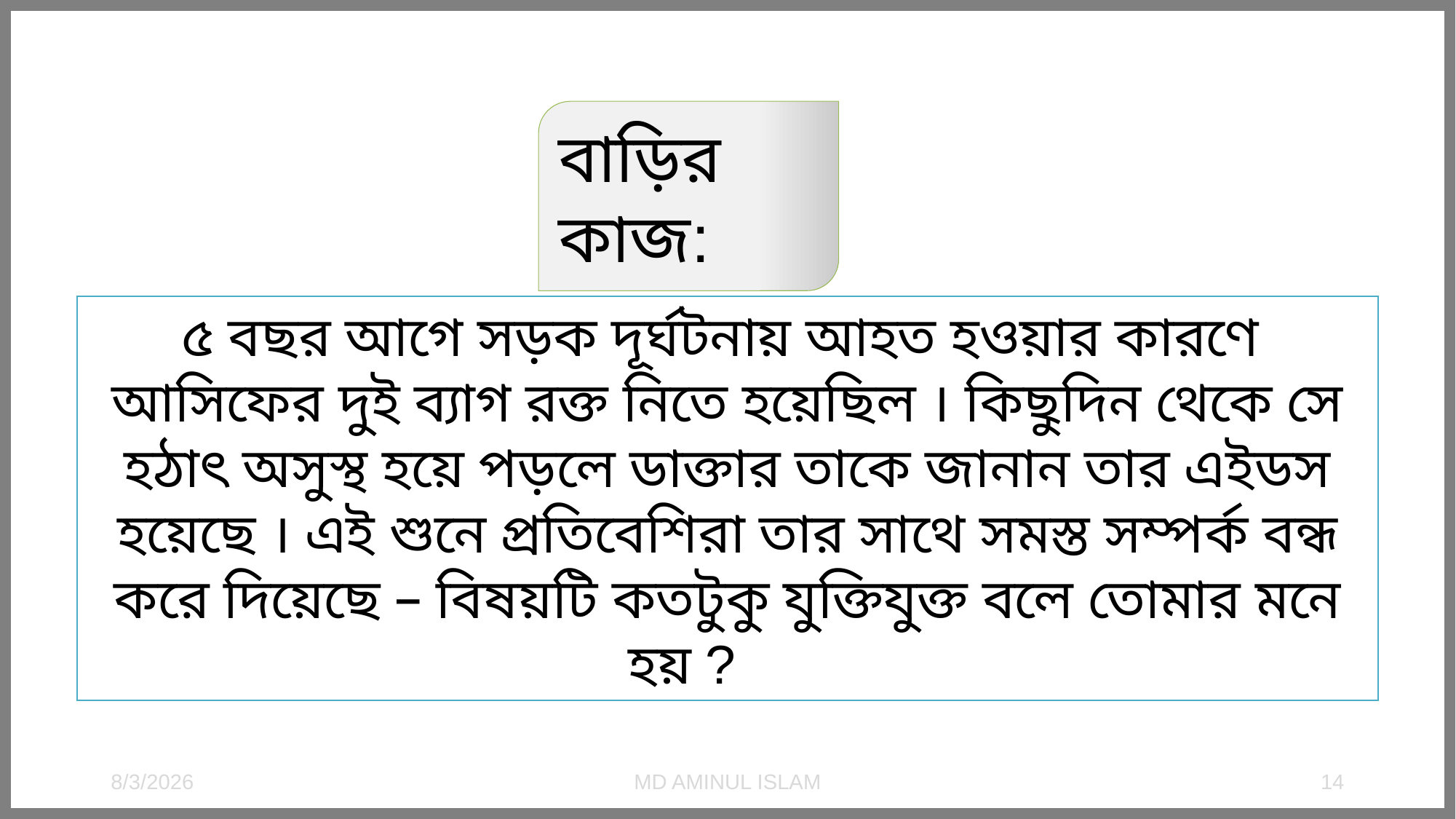

বাড়ির কাজ:
৫ বছর আগে সড়ক দূর্ঘটনায় আহত হওয়ার কারণে  আসিফের দুই ব্যাগ রক্ত নিতে হয়েছিল । কিছুদিন থেকে সে হঠাৎ অসুস্থ হয়ে পড়লে ডাক্তার তাকে জানান তার এইডস হয়েছে । এই শুনে প্রতিবেশিরা তার সাথে সমস্ত সম্পর্ক বন্ধ করে দিয়েছে – বিষয়টি কতটুকু যুক্তিযুক্ত বলে তোমার মনে হয় ?
8/3/2026
MD AMINUL ISLAM
14